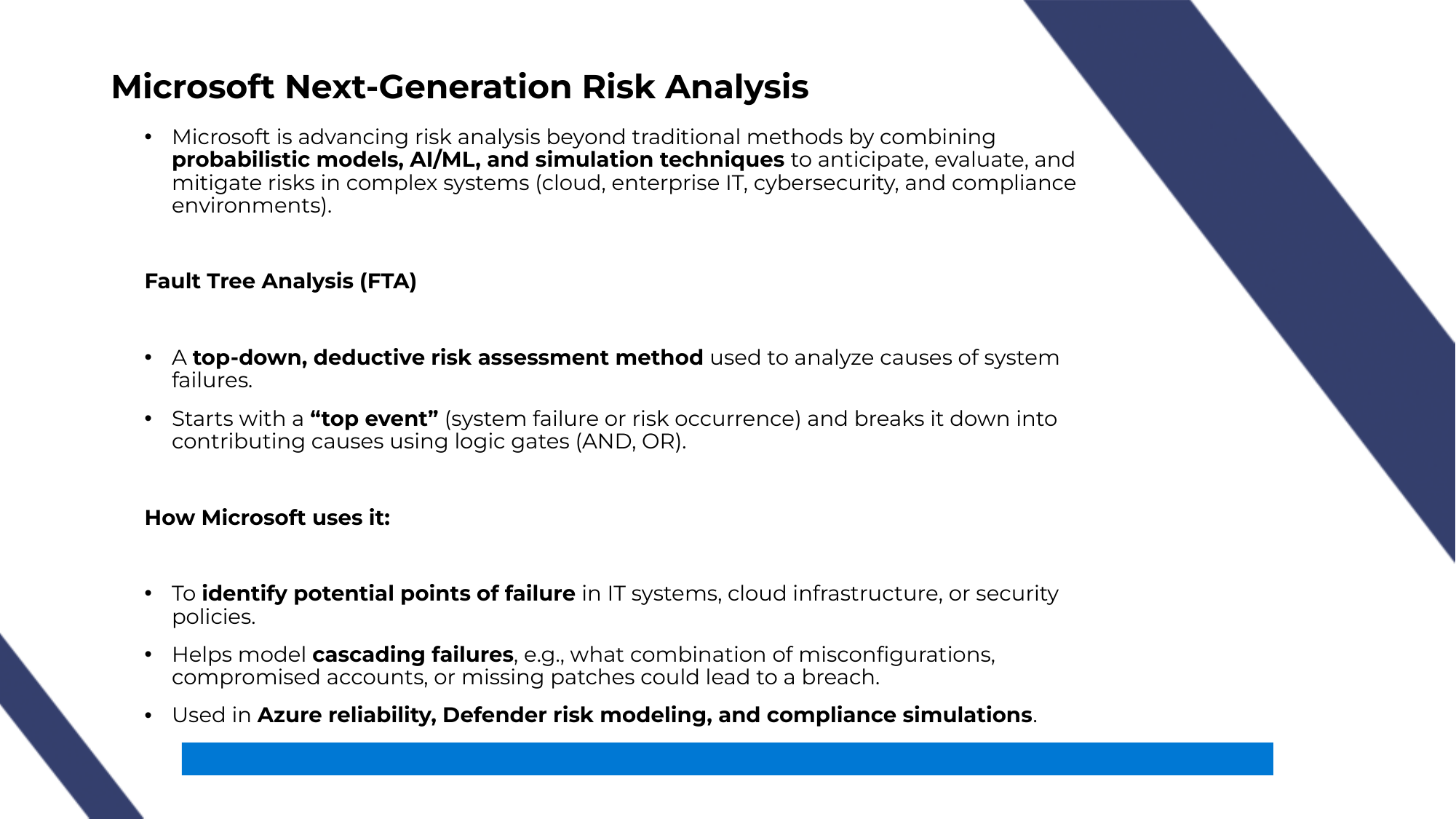

# Microsoft Next-Generation Risk Analysis
Microsoft is advancing risk analysis beyond traditional methods by combining probabilistic models, AI/ML, and simulation techniques to anticipate, evaluate, and mitigate risks in complex systems (cloud, enterprise IT, cybersecurity, and compliance environments).

Fault Tree Analysis (FTA)

A top-down, deductive risk assessment method used to analyze causes of system failures.
Starts with a “top event” (system failure or risk occurrence) and breaks it down into contributing causes using logic gates (AND, OR).

How Microsoft uses it:

To identify potential points of failure in IT systems, cloud infrastructure, or security policies.
Helps model cascading failures, e.g., what combination of misconfigurations, compromised accounts, or missing patches could lead to a breach.
Used in Azure reliability, Defender risk modeling, and compliance simulations.